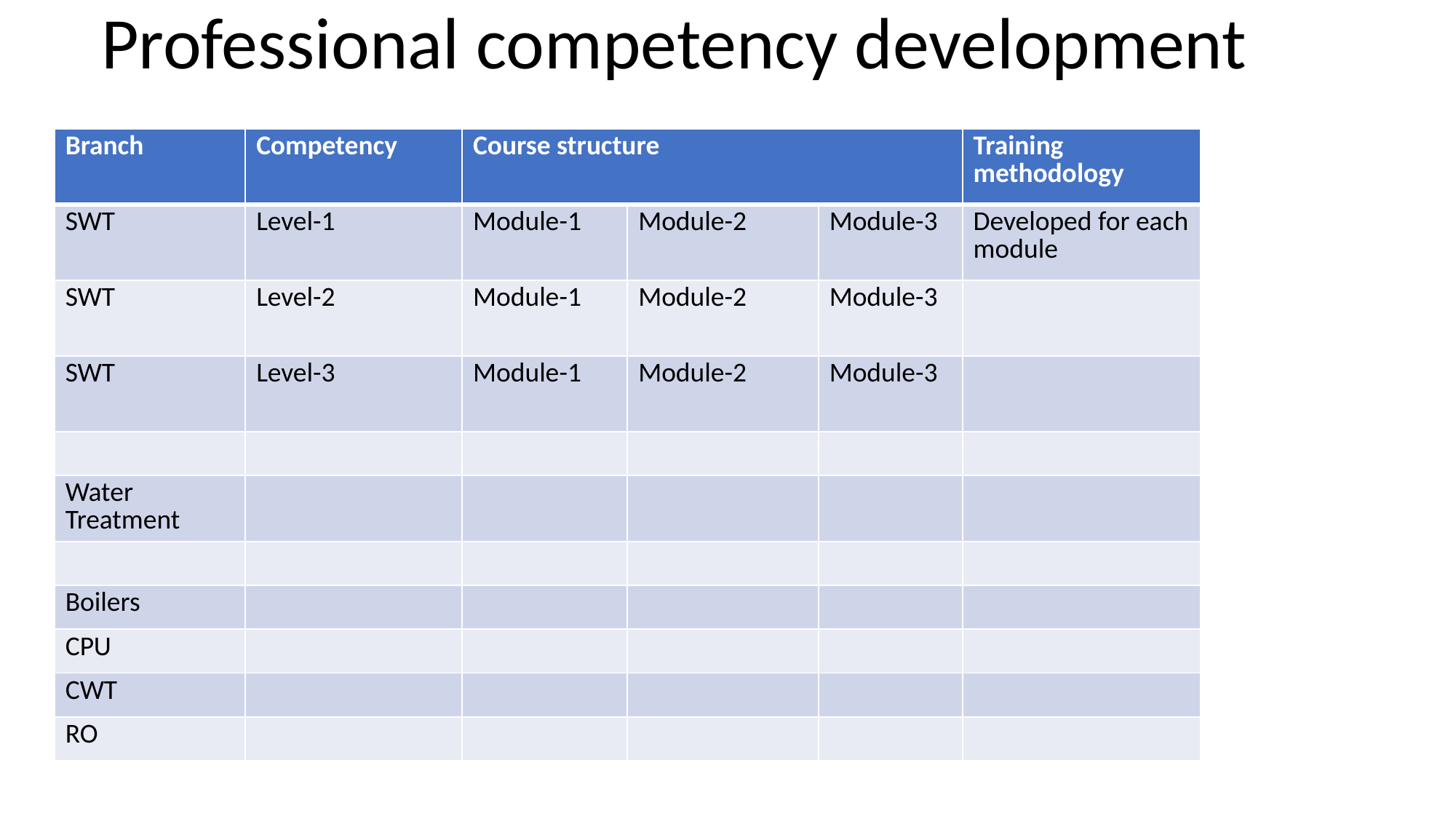

Professional competency development
| Branch | Competency | Course structure |  |  | Training methodology |
| --- | --- | --- | --- | --- | --- |
| SWT | Level-1 | Module-1 | Module-2 | Module-3 | Developed for each module |
| SWT | Level-2 | Module-1 | Module-2 | Module-3 |  |
| SWT | Level-3 | Module-1 | Module-2 | Module-3 |  |
|  |  |  |  |  |  |
| Water Treatment |  |  |  |  |  |
|  |  |  |  |  |  |
| Boilers |  |  |  |  |  |
| CPU |  |  |  |  |  |
| CWT |  |  |  |  |  |
| RO |  |  |  |  |  |